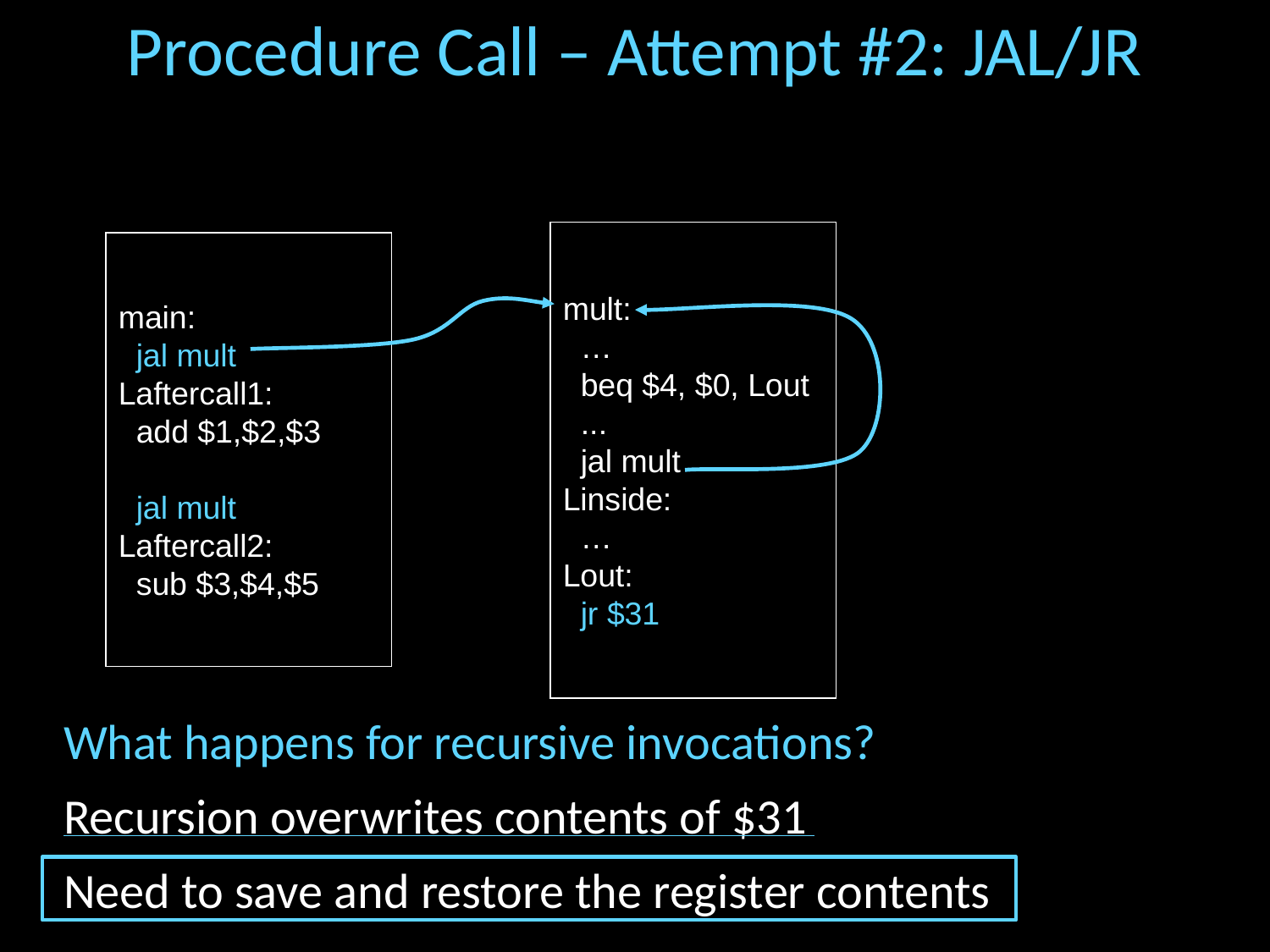

# Procedure Call – Attempt #2: JAL/JR
mult:
  …
  beq $4, $0, Lout
  ...
  jal mult
Linside:
  …
Lout:
  jr $31
main:
  jal mult
Laftercall1:
  add $1,$2,$3

  jal mult
Laftercall2:
  sub $3,$4,$5

What happens for recursive invocations?
Recursion overwrites contents of $31
Need to save and restore the register contents